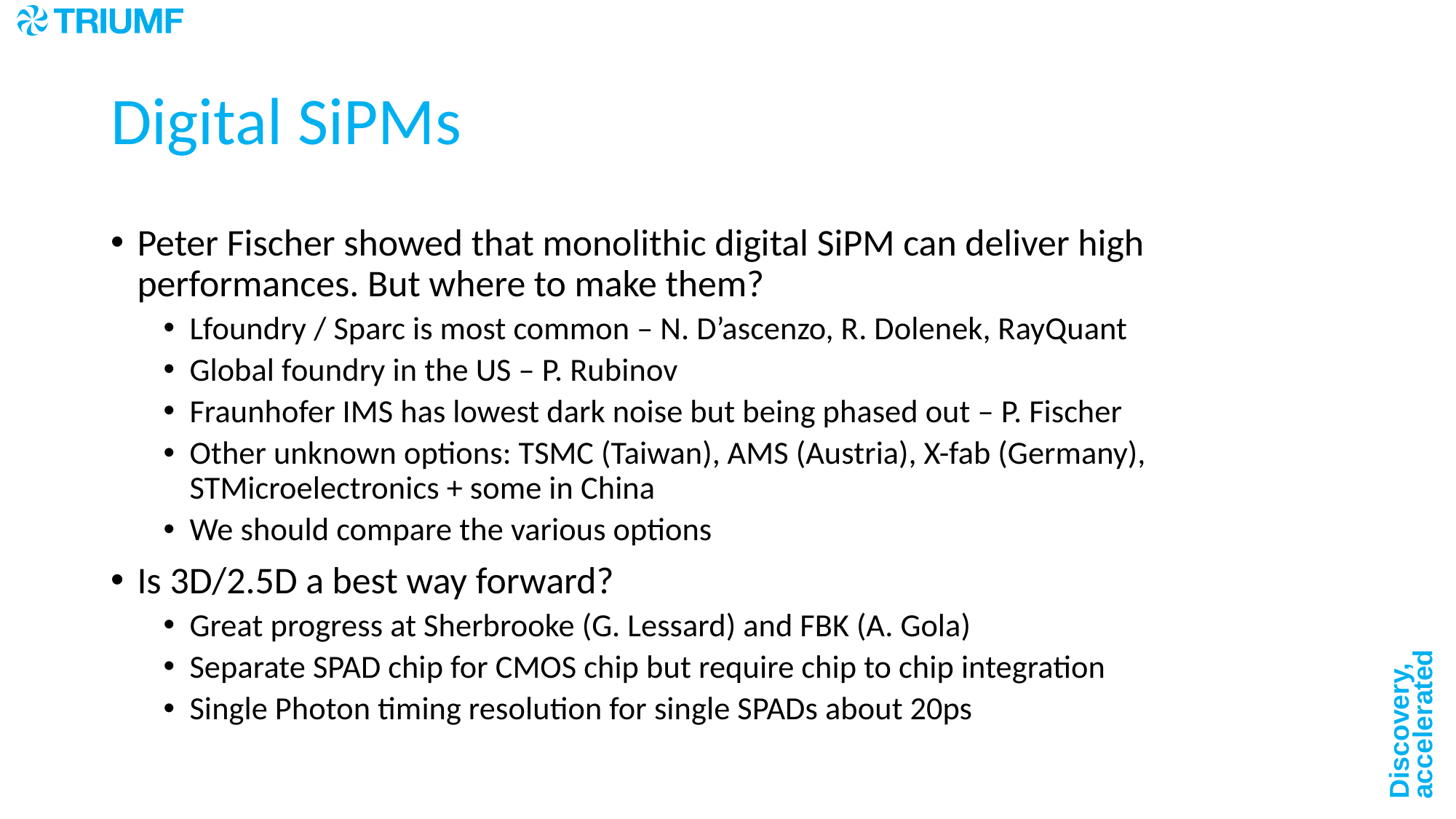

# Digital SiPMs
Peter Fischer showed that monolithic digital SiPM can deliver high performances. But where to make them?
Lfoundry / Sparc is most common – N. D’ascenzo, R. Dolenek, RayQuant
Global foundry in the US – P. Rubinov
Fraunhofer IMS has lowest dark noise but being phased out – P. Fischer
Other unknown options: TSMC (Taiwan), AMS (Austria), X-fab (Germany), STMicroelectronics + some in China
We should compare the various options
Is 3D/2.5D a best way forward?
Great progress at Sherbrooke (G. Lessard) and FBK (A. Gola)
Separate SPAD chip for CMOS chip but require chip to chip integration
Single Photon timing resolution for single SPADs about 20ps